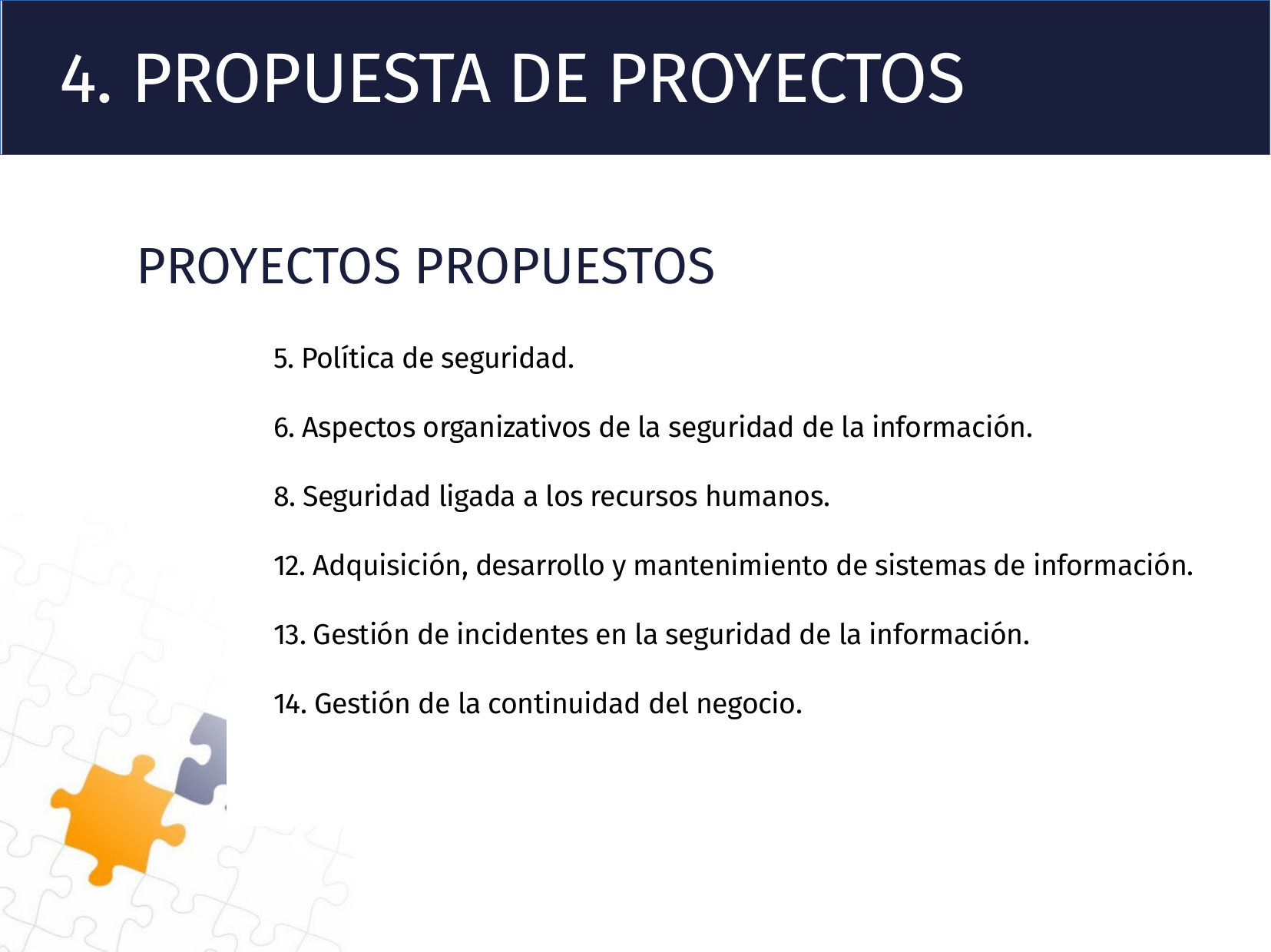

# 4. PROPUESTA DE PROYECTOS
PROYECTOS PROPUESTOS

5. Política de seguridad.

6. Aspectos organizativos de la seguridad de la información.

8. Seguridad ligada a los recursos humanos.

12. Adquisición, desarrollo y mantenimiento de sistemas de información.

13. Gestión de incidentes en la seguridad de la información.

14. Gestión de la continuidad del negocio.